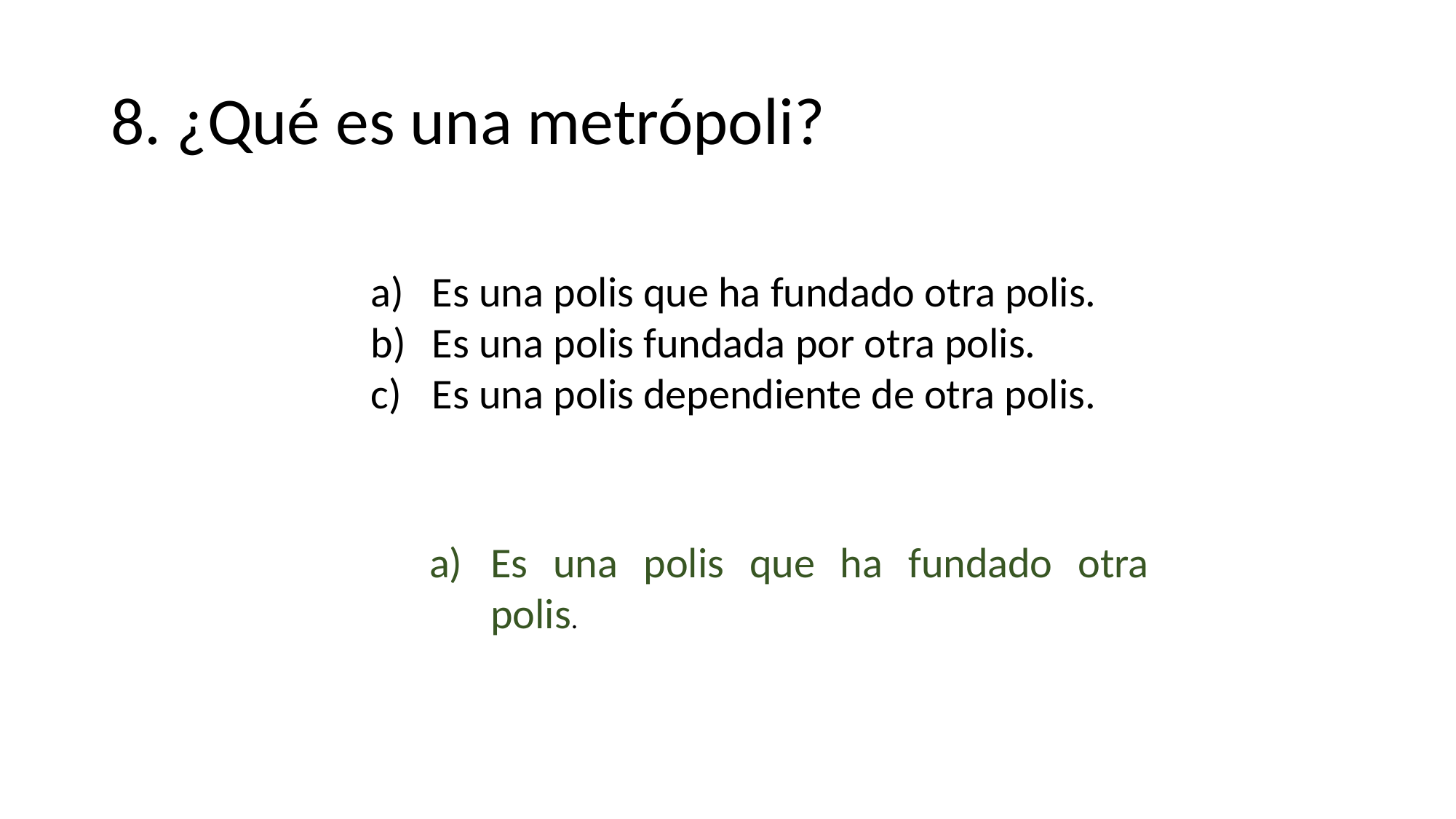

# 8. ¿Qué es una metrópoli?
Es una polis que ha fundado otra polis.
Es una polis fundada por otra polis.
Es una polis dependiente de otra polis.

Es una polis que ha fundado otra polis.